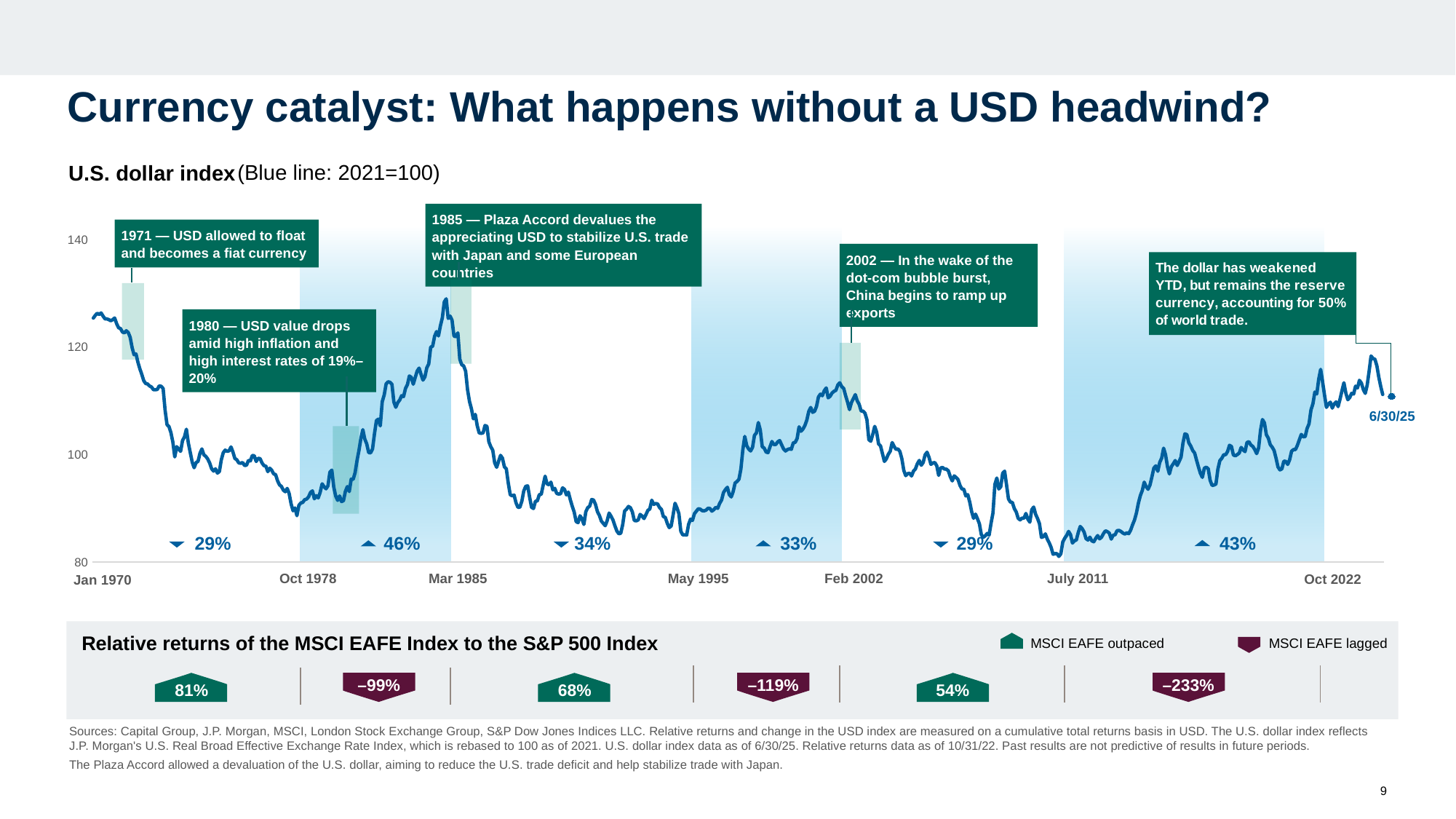

# Currency catalyst: What happens without a USD headwind?
(Blue line: 2021=100)
U.S. dollar index
1985 — Plaza Accord devalues the appreciating USD to stabilize U.S. trade
with Japan and some European countries
1971 — USD allowed to float and becomes a fiat currency

### Chart

| Category | Series 1 |
|---|---|
| 25599 | 125.37766 |
| 25627 | 125.86652 |
| 25658 | 126.26527 |
| 25688 | 126.0511 |
| 25719 | 126.32698 |
| 25749 | 125.74083 |
| 25780 | 125.22784 |
| 25811 | 125.21145 |
| 25841 | 125.07527 |
| 25872 | 124.87499 |
| 25902 | 125.0727 |
| 25933 | 125.38838 |
| 25964 | 124.33301 |
| 25992 | 123.57501 |
| 26023 | 123.42001 |
| 26053 | 122.77748 |
| 26084 | 122.62645 |
| 26114 | 123.01388 |
| 26145 | 122.69248 |
| 26176 | 121.80761 |
| 26206 | 119.86408 |
| 26237 | 118.54238 |
| 26267 | 118.68765 |
| 26298 | 117.14665 |
| 26329 | 115.93092 |
| 26358 | 114.88176 |
| 26389 | 113.73029 |
| 26419 | 113.19298 |
| 26450 | 113.10035 |
| 26480 | 112.74009 |
| 26511 | 112.54049 |
| 26542 | 112.05138 |
| 26572 | 112.02797 |
| 26603 | 112.09935 |
| 26633 | 112.76083 |
| 26664 | 112.68079 |
| 26695 | 112.27507 |
| 26723 | 108.21927 |
| 26754 | 105.52504 |
| 26784 | 105.1807 |
| 26815 | 104.0648 |
| 26845 | 102.30973 |
| 26876 | 99.53206 |
| 26907 | 101.43505 |
| 26937 | 100.99427 |
| 26968 | 100.5666 |
| 26998 | 102.58333 |
| 27029 | 103.24619 |
| 27060 | 104.68166 |
| 27088 | 102.10783 |
| 27119 | 100.34782 |
| 27149 | 98.55108 |
| 27180 | 97.51911 |
| 27210 | 98.47418 |
| 27241 | 98.71652 |
| 27272 | 100.21298 |
| 27302 | 101.01326 |
| 27333 | 99.9181 |
| 27363 | 99.63318 |
| 27394 | 99.15483 |
| 27425 | 98.40053 |
| 27453 | 97.33256 |
| 27484 | 96.89448 |
| 27514 | 97.30934 |
| 27545 | 96.52494 |
| 27575 | 96.80037 |
| 27606 | 98.98134 |
| 27637 | 100.30484 |
| 27667 | 100.79436 |
| 27698 | 100.56677 |
| 27728 | 100.66751 |
| 27759 | 101.3883 |
| 27790 | 100.4373 |
| 27819 | 99.23167 |
| 27850 | 98.99872 |
| 27880 | 98.41767 |
| 27911 | 98.35207 |
| 27941 | 98.48536 |
| 27972 | 97.93334 |
| 28003 | 97.99622 |
| 28033 | 98.88227 |
| 28064 | 98.79037 |
| 28094 | 99.80059 |
| 28125 | 99.73666 |
| 28156 | 98.67758 |
| 28184 | 99.27564 |
| 28215 | 99.20715 |
| 28245 | 98.39872 |
| 28276 | 97.90682 |
| 28306 | 97.81313 |
| 28337 | 96.78203 |
| 28368 | 97.43178 |
| 28398 | 97.05891 |
| 28429 | 96.36972 |
| 28459 | 96.23494 |
| 28490 | 95.0993 |
| 28521 | 94.33986 |
| 28549 | 94.04494 |
| 28580 | 93.35771 |
| 28610 | 93.04701 |
| 28641 | 93.66288 |
| 28671 | 92.71254 |
| 28702 | 90.77384 |
| 28733 | 89.50291 |
| 28763 | 90.03192 |
| 28794 | 88.59691 |
| 28824 | 90.5159 |
| 28855 | 90.96535 |
| 28886 | 91.06994 |
| 28914 | 91.5712 |
| 28945 | 91.69124 |
| 28975 | 92.09842 |
| 29006 | 92.91588 |
| 29036 | 93.21379 |
| 29067 | 91.73677 |
| 29098 | 92.31489 |
| 29128 | 91.90203 |
| 29159 | 92.96324 |
| 29189 | 94.52296 |
| 29220 | 93.98307 |
| 29251 | 93.59238 |
| 29280 | 94.1495 |
| 29311 | 96.70862 |
| 29341 | 97.07267 |
| 29372 | 93.92013 |
| 29402 | 92.26251 |
| 29433 | 91.4491 |
| 29464 | 92.26613 |
| 29494 | 91.20665 |
| 29525 | 91.38419 |
| 29555 | 93.11941 |
| 29586 | 94.00968 |
| 29617 | 93.0876 |
| 29645 | 95.3831 |
| 29676 | 95.36097 |
| 29706 | 96.6134 |
| 29737 | 98.87495 |
| 29767 | 100.75502 |
| 29798 | 102.97825 |
| 29829 | 104.59714 |
| 29859 | 102.85 |
| 29890 | 101.96823 |
| 29920 | 100.32935 |
| 29951 | 100.29325 |
| 29982 | 101.03624 |
| 30010 | 103.84497 |
| 30041 | 106.29939 |
| 30071 | 106.56213 |
| 30102 | 105.30451 |
| 30132 | 109.80877 |
| 30163 | 111.07352 |
| 30194 | 113.1161 |
| 30224 | 113.51576 |
| 30255 | 113.42419 |
| 30285 | 113.06335 |
| 30316 | 109.7513 |
| 30347 | 108.76996 |
| 30375 | 109.63717 |
| 30406 | 110.12448 |
| 30436 | 110.93253 |
| 30467 | 110.77572 |
| 30497 | 112.28723 |
| 30528 | 113.00499 |
| 30559 | 114.60282 |
| 30589 | 114.34495 |
| 30620 | 113.06414 |
| 30650 | 114.32068 |
| 30681 | 115.50354 |
| 30712 | 116.06526 |
| 30741 | 114.90784 |
| 30772 | 113.83269 |
| 30802 | 114.42086 |
| 30833 | 116.13816 |
| 30863 | 116.85733 |
| 30894 | 119.95269 |
| 30925 | 120.14891 |
| 30955 | 121.97967 |
| 30986 | 122.85539 |
| 31016 | 122.04251 |
| 31047 | 123.93737 |
| 31078 | 125.41272 |
| 31106 | 128.3709 |
| 31137 | 128.94587 |
| 31167 | 125.30692 |
| 31198 | 125.74454 |
| 31228 | 124.9757 |
| 31259 | 122.00392 |
| 31290 | 121.92414 |
| 31320 | 122.61558 |
| 31351 | 117.75455 |
| 31381 | 116.69499 |
| 31412 | 116.4722 |
| 31443 | 115.49349 |
| 31471 | 112.01415 |
| 31502 | 109.85834 |
| 31532 | 108.4985 |
| 31563 | 106.61341 |
| 31593 | 107.43814 |
| 31624 | 105.34002 |
| 31655 | 103.9813 |
| 31685 | 103.92124 |
| 31716 | 103.99542 |
| 31746 | 105.37461 |
| 31777 | 105.21295 |
| 31808 | 102.33086 |
| 31836 | 101.4214 |
| 31867 | 100.78264 |
| 31897 | 98.41178 |
| 31928 | 97.60452 |
| 31958 | 98.70496 |
| 31989 | 99.81936 |
| 32020 | 99.29445 |
| 32050 | 97.68945 |
| 32081 | 97.30374 |
| 32111 | 94.6858 |
| 32142 | 92.48708 |
| 32173 | 92.29799 |
| 32202 | 92.42808 |
| 32233 | 90.98268 |
| 32263 | 90.1356 |
| 32294 | 90.18862 |
| 32324 | 91.27494 |
| 32355 | 93.19955 |
| 32386 | 94.06222 |
| 32416 | 94.13501 |
| 32447 | 92.04963 |
| 32477 | 90.16469 |
| 32508 | 89.93326 |
| 32539 | 91.26614 |
| 32567 | 91.36016 |
| 32598 | 92.49725 |
| 32628 | 92.58681 |
| 32659 | 94.2817 |
| 32689 | 95.94797 |
| 32720 | 94.51319 |
| 32751 | 94.34725 |
| 32781 | 94.83687 |
| 32812 | 93.40169 |
| 32842 | 93.68384 |
| 32873 | 92.72935 |
| 32904 | 92.61914 |
| 32932 | 92.68166 |
| 32963 | 93.78001 |
| 32993 | 93.4915 |
| 33024 | 92.46588 |
| 33054 | 92.98043 |
| 33085 | 91.57145 |
| 33116 | 90.35579 |
| 33146 | 89.2404 |
| 33177 | 87.49843 |
| 33207 | 87.30026 |
| 33238 | 88.58254 |
| 33269 | 88.02963 |
| 33297 | 86.96645 |
| 33328 | 89.33678 |
| 33358 | 90.07957 |
| 33389 | 90.3852 |
| 33419 | 91.60091 |
| 33450 | 91.50896 |
| 33481 | 90.6585 |
| 33511 | 89.33169 |
| 33542 | 88.64491 |
| 33572 | 87.60616 |
| 33603 | 87.16035 |
| 33634 | 86.73076 |
| 33663 | 87.68588 |
| 33694 | 89.08457 |
| 33724 | 88.49254 |
| 33755 | 87.79177 |
| 33785 | 86.71716 |
| 33816 | 85.75635 |
| 33847 | 85.23818 |
| 33877 | 85.32603 |
| 33908 | 86.92107 |
| 33938 | 89.46195 |
| 33969 | 89.8078 |
| 34000 | 90.31575 |
| 34028 | 90.07096 |
| 34059 | 89.29549 |
| 34089 | 87.70367 |
| 34120 | 87.63613 |
| 34150 | 87.80332 |
| 34181 | 88.83561 |
| 34212 | 88.54153 |
| 34242 | 88.07066 |
| 34273 | 88.77644 |
| 34303 | 89.58301 |
| 34334 | 89.84038 |
| 34365 | 91.47266 |
| 34393 | 90.69685 |
| 34424 | 90.8498 |
| 34454 | 90.79782 |
| 34485 | 90.11383 |
| 34515 | 89.7603 |
| 34546 | 88.41987 |
| 34577 | 88.27745 |
| 34607 | 87.15759 |
| 34638 | 86.3797 |
| 34668 | 86.66957 |
| 34699 | 88.7182 |
| 34730 | 90.9057 |
| 34758 | 90.05909 |
| 34789 | 88.98808 |
| 34819 | 85.70136 |
| 34850 | 85.02699 |
| 34880 | 85.03375 |
| 34911 | 84.99335 |
| 34942 | 86.98405 |
| 34972 | 87.94956 |
| 35003 | 87.71859 |
| 35033 | 88.97448 |
| 35064 | 89.41827 |
| 35095 | 89.88348 |
| 35124 | 89.81442 |
| 35155 | 89.52853 |
| 35185 | 89.49027 |
| 35216 | 89.62352 |
| 35246 | 89.98186 |
| 35277 | 89.94992 |
| 35308 | 89.43896 |
| 35338 | 89.70312 |
| 35369 | 90.14561 |
| 35399 | 89.95393 |
| 35430 | 90.87896 |
| 35461 | 91.49246 |
| 35489 | 92.89685 |
| 35520 | 93.45675 |
| 35550 | 93.87594 |
| 35581 | 92.50366 |
| 35611 | 92.08725 |
| 35642 | 93.07544 |
| 35673 | 94.68563 |
| 35703 | 94.95386 |
| 35734 | 95.37847 |
| 35764 | 97.28892 |
| 35795 | 100.86187 |
| 35826 | 103.33687 |
| 35854 | 101.62772 |
| 35885 | 100.99649 |
| 35915 | 100.63261 |
| 35946 | 101.30519 |
| 35976 | 103.5502 |
| 36007 | 103.99244 |
| 36038 | 105.92178 |
| 36068 | 104.54807 |
| 36099 | 101.42799 |
| 36129 | 101.17956 |
| 36160 | 100.42036 |
| 36191 | 100.33376 |
| 36219 | 101.4048 |
| 36250 | 102.39119 |
| 36280 | 101.82327 |
| 36311 | 101.84121 |
| 36341 | 102.34141 |
| 36372 | 102.5791 |
| 36403 | 101.76956 |
| 36433 | 101.02695 |
| 36464 | 100.63708 |
| 36494 | 100.89246 |
| 36525 | 101.04363 |
| 36556 | 100.94105 |
| 36585 | 102.13455 |
| 36616 | 102.2522 |
| 36646 | 102.97057 |
| 36677 | 105.13339 |
| 36707 | 104.30587 |
| 36738 | 104.71521 |
| 36769 | 105.36757 |
| 36799 | 106.37643 |
| 36830 | 107.98016 |
| 36860 | 108.72995 |
| 36891 | 107.8255 |
| 36922 | 108.02863 |
| 36950 | 108.93906 |
| 36981 | 110.69617 |
| 37011 | 111.21423 |
| 37042 | 110.9297 |
| 37072 | 111.8476 |
| 37103 | 112.37453 |
| 37134 | 110.53825 |
| 37164 | 110.83373 |
| 37195 | 111.42247 |
| 37225 | 111.74626 |
| 37256 | 111.92907 |
| 37287 | 112.93174 |
| 37315 | 113.32449 |
| 37346 | 112.60944 |
| 37376 | 112.28059 |
| 37407 | 110.93398 |
| 37437 | 109.73418 |
| 37468 | 108.33982 |
| 37499 | 109.64378 |
| 37529 | 110.38007 |
| 37560 | 111.12637 |
| 37590 | 109.95717 |
| 37621 | 109.30791 |
| 37652 | 108.07304 |
| 37680 | 108.06621 |
| 37711 | 107.65298 |
| 37741 | 106.45139 |
| 37772 | 102.72338 |
| 37802 | 102.44846 |
| 37833 | 103.74023 |
| 37864 | 105.21023 |
| 37894 | 104.16393 |
| 37925 | 101.94735 |
| 37955 | 101.59251 |
| 37986 | 100.16389 |
| 38017 | 98.68639 |
| 38046 | 99.15125 |
| 38077 | 100.02112 |
| 38107 | 100.57072 |
| 38138 | 102.2027 |
| 38168 | 101.48939 |
| 38199 | 100.93718 |
| 38230 | 101.01636 |
| 38260 | 100.54316 |
| 38291 | 99.22572 |
| 38321 | 97.01481 |
| 38352 | 96.04531 |
| 38383 | 96.41671 |
| 38411 | 96.49682 |
| 38442 | 95.98307 |
| 38472 | 96.88988 |
| 38503 | 97.28469 |
| 38533 | 98.25672 |
| 38564 | 98.87139 |
| 38595 | 97.98031 |
| 38625 | 98.50095 |
| 38656 | 99.90971 |
| 38686 | 100.4124 |
| 38717 | 99.46974 |
| 38748 | 98.15598 |
| 38776 | 98.39021 |
| 38807 | 98.49175 |
| 38837 | 97.87905 |
| 38868 | 96.08628 |
| 38898 | 97.47332 |
| 38929 | 97.5726 |
| 38960 | 97.26189 |
| 38990 | 97.25181 |
| 39021 | 96.94912 |
| 39051 | 95.83495 |
| 39082 | 95.06534 |
| 39113 | 96.00118 |
| 39141 | 95.69431 |
| 39172 | 95.31067 |
| 39202 | 94.2212 |
| 39233 | 93.5583 |
| 39263 | 93.50521 |
| 39294 | 92.27373 |
| 39325 | 92.50388 |
| 39355 | 91.14043 |
| 39386 | 89.34528 |
| 39416 | 88.10534 |
| 39447 | 88.88025 |
| 39478 | 88.0377 |
| 39507 | 87.10073 |
| 39538 | 85.07462 |
| 39568 | 84.56782 |
| 39599 | 84.85041 |
| 39629 | 85.28242 |
| 39660 | 84.97105 |
| 39691 | 87.15605 |
| 39721 | 89.10196 |
| 39752 | 94.43227 |
| 39782 | 95.59875 |
| 39813 | 93.55846 |
| 39844 | 93.97343 |
| 39872 | 96.48997 |
| 39903 | 96.88402 |
| 39933 | 94.32578 |
| 39964 | 91.70397 |
| 39994 | 91.13256 |
| 40025 | 91.05476 |
| 40056 | 89.91556 |
| 40086 | 89.28022 |
| 40117 | 88.10593 |
| 40147 | 87.81192 |
| 40178 | 88.14462 |
| 40209 | 88.12932 |
| 40237 | 89.01422 |
| 40268 | 87.94868 |
| 40298 | 87.39711 |
| 40329 | 89.70985 |
| 40359 | 90.20328 |
| 40390 | 88.85147 |
| 40421 | 88.06925 |
| 40451 | 87.08759 |
| 40482 | 84.55877 |
| 40512 | 84.70274 |
| 40543 | 85.21162 |
| 40574 | 84.24329 |
| 40602 | 83.54578 |
| 40633 | 82.68048 |
| 40663 | 81.41913 |
| 40694 | 81.53297 |
| 40724 | 81.52838 |
| 40755 | 81.01711 |
| 40786 | 81.49769 |
| 40816 | 83.71007 |
| 40847 | 84.40551 |
| 40877 | 84.92328 |
| 40908 | 85.66649 |
| 40939 | 85.07204 |
| 40968 | 83.50504 |
| 40999 | 83.92136 |
| 41029 | 84.06831 |
| 41060 | 85.49261 |
| 41090 | 86.58596 |
| 41121 | 86.1852 |
| 41152 | 85.54003 |
| 41182 | 84.32658 |
| 41213 | 84.06374 |
| 41243 | 84.59183 |
| 41274 | 83.90246 |
| 41305 | 83.751 |
| 41333 | 84.38374 |
| 41364 | 84.90255 |
| 41394 | 84.28318 |
| 41425 | 84.59454 |
| 41455 | 85.26388 |
| 41486 | 85.78221 |
| 41517 | 85.62557 |
| 41547 | 85.34607 |
| 41578 | 84.23593 |
| 41608 | 84.963 |
| 41639 | 85.0601 |
| 41670 | 85.80367 |
| 41698 | 85.85926 |
| 41729 | 85.66636 |
| 41759 | 85.37044 |
| 41790 | 85.17738 |
| 41820 | 85.40287 |
| 41851 | 85.25008 |
| 41882 | 85.91019 |
| 41912 | 86.91036 |
| 41943 | 87.79202 |
| 41973 | 89.10457 |
| 42004 | 90.92055 |
| 42035 | 92.33533 |
| 42063 | 93.2836 |
| 42094 | 94.83135 |
| 42124 | 93.99714 |
| 42155 | 93.5165 |
| 42185 | 94.32145 |
| 42216 | 95.85793 |
| 42247 | 97.47519 |
| 42277 | 97.86783 |
| 42308 | 96.85662 |
| 42338 | 98.5149 |
| 42369 | 99.30878 |
| 42400 | 101.16255 |
| 42429 | 99.95412 |
| 42460 | 97.72893 |
| 42490 | 96.37027 |
| 42521 | 97.73199 |
| 42551 | 98.24857 |
| 42582 | 98.85571 |
| 42613 | 97.93382 |
| 42643 | 98.67962 |
| 42674 | 99.48547 |
| 42704 | 102.10469 |
| 42735 | 103.82854 |
| 42766 | 103.67233 |
| 42794 | 102.14488 |
| 42825 | 101.5615 |
| 42855 | 100.73134 |
| 42886 | 100.26618 |
| 42916 | 98.9244 |
| 42947 | 97.64637 |
| 42978 | 96.46262 |
| 43008 | 95.73213 |
| 43039 | 97.44561 |
| 43069 | 97.61783 |
| 43100 | 97.32826 |
| 43131 | 95.17756 |
| 43159 | 94.22411 |
| 43190 | 94.2952 |
| 43220 | 94.47446 |
| 43251 | 97.2356 |
| 43281 | 98.84198 |
| 43312 | 99.26982 |
| 43343 | 99.93156 |
| 43373 | 99.94814 |
| 43404 | 100.53844 |
| 43434 | 101.69505 |
| 43465 | 101.47559 |
| 43496 | 99.89841 |
| 43524 | 99.74091 |
| 43555 | 99.9664 |
| 43585 | 100.23807 |
| 43616 | 101.28651 |
| 43646 | 100.82701 |
| 43677 | 100.51051 |
| 43708 | 102.20807 |
| 43738 | 102.36235 |
| 43769 | 101.74967 |
| 43799 | 101.48264 |
| 43830 | 100.91319 |
| 43861 | 100.1414 |
| 43890 | 101.20515 |
| 43921 | 104.49264 |
| 43951 | 106.48096 |
| 43982 | 105.87113 |
| 44012 | 103.65123 |
| 44043 | 103.02183 |
| 44074 | 101.8128 |
| 44104 | 101.34354 |
| 44135 | 100.71669 |
| 44165 | 99.29267 |
| 44196 | 97.66485 |
| 44227 | 97.112 |
| 44255 | 97.31398 |
| 44286 | 98.73792 |
| 44316 | 98.70817 |
| 44347 | 98.13169 |
| 44377 | 99.00187 |
| 44408 | 100.58678 |
| 44439 | 100.89951 |
| 44469 | 100.88544 |
| 44500 | 101.69666 |
| 44530 | 102.71703 |
| 44561 | 103.71422 |
| 44592 | 103.27778 |
| 44620 | 103.29868 |
| 44651 | 104.8194 |
| 44681 | 105.68368 |
| 44712 | 108.26023 |
| 44742 | 109.42089 |
| 44773 | 111.60532 |
| 44804 | 111.25239 |
| 44834 | 114.01364 |
| 44865 | 115.82627 |
| 44895 | 113.51398 |
| 44926 | 111.03277 |
| 44957 | 108.75304 |
| 44985 | 109.36364 |
| 45016 | 109.71876 |
| 45046 | 108.61269 |
| 45077 | 109.4144 |
| 45107 | 109.77784 |
| 45138 | 108.89603 |
| 45169 | 110.28526 |
| 45199 | 111.84721 |
| 45230 | 113.33366 |
| 45260 | 111.38732 |
| 45291 | 110.18374 |
| 45322 | 110.59007 |
| 45351 | 111.38524 |
| 45382 | 111.23408 |
| 45412 | 112.70309 |
| 45443 | 112.36931 |
| 45473 | 113.78012 |
| 45504 | 113.2817 |
| 45535 | 112.07182 |
| 45565 | 111.36057 |
| 45596 | 112.90704 |
| 45626 | 115.51129 |
| 45657 | 118.318 |
| 45688 | 117.858 |
| 45716 | 117.701 |
| 45747 | 116.473 |
| 45777 | 114.3359 |
| 45808 | 112.6152 |
| 45838 | 111.1503 |
2002 — In the wake of the dot-com bubble burst, China begins to ramp up exports

1980 — USD value drops amid high inflation and high interest rates of 19%–20%

6/30/25

29%
46%
34%
33%
29%
43%

Oct 1978
Mar 1985
May 1995
Feb 2002
July 2011
Oct 2022
Jan 1970

Relative returns of the MSCI EAFE Index to the S&P 500 Index

MSCI EAFE outpaced
MSCI EAFE lagged

–99%
–119%
–233%
81%
68%
54%

Sources: Capital Group, J.P. Morgan, MSCI, London Stock Exchange Group, S&P Dow Jones Indices LLC. Relative returns and change in the USD index are measured on a cumulative total returns basis in USD. The U.S. dollar index reflects J.P. Morgan's U.S. Real Broad Effective Exchange Rate Index, which is rebased to 100 as of 2021. U.S. dollar index data as of 6/30/25. Relative returns data as of 10/31/22. Past results are not predictive of results in future periods.
The Plaza Accord allowed a devaluation of the U.S. dollar, aiming to reduce the U.S. trade deficit and help stabilize trade with Japan.
9